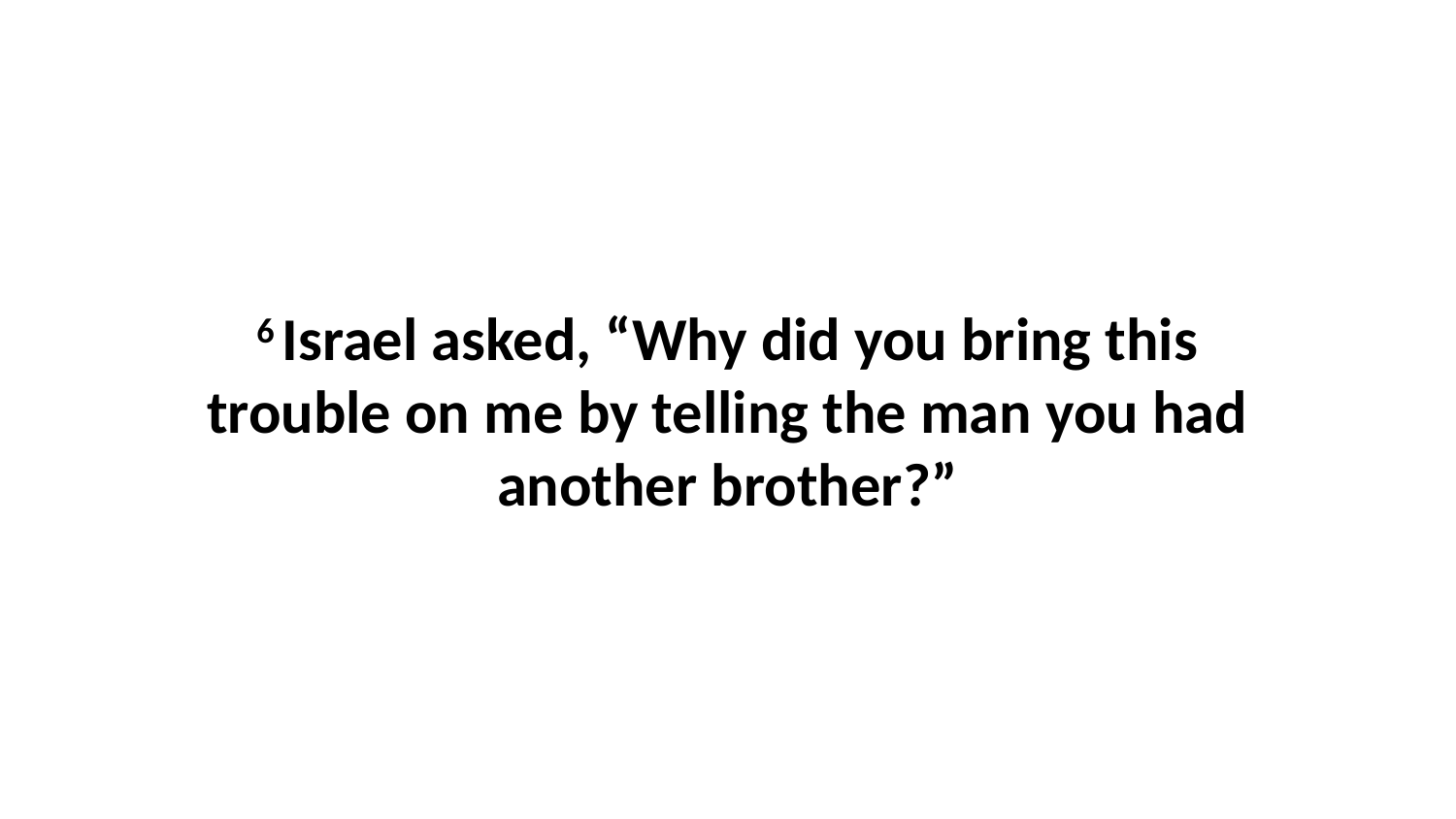

6 Israel asked, “Why did you bring this trouble on me by telling the man you had another brother?”